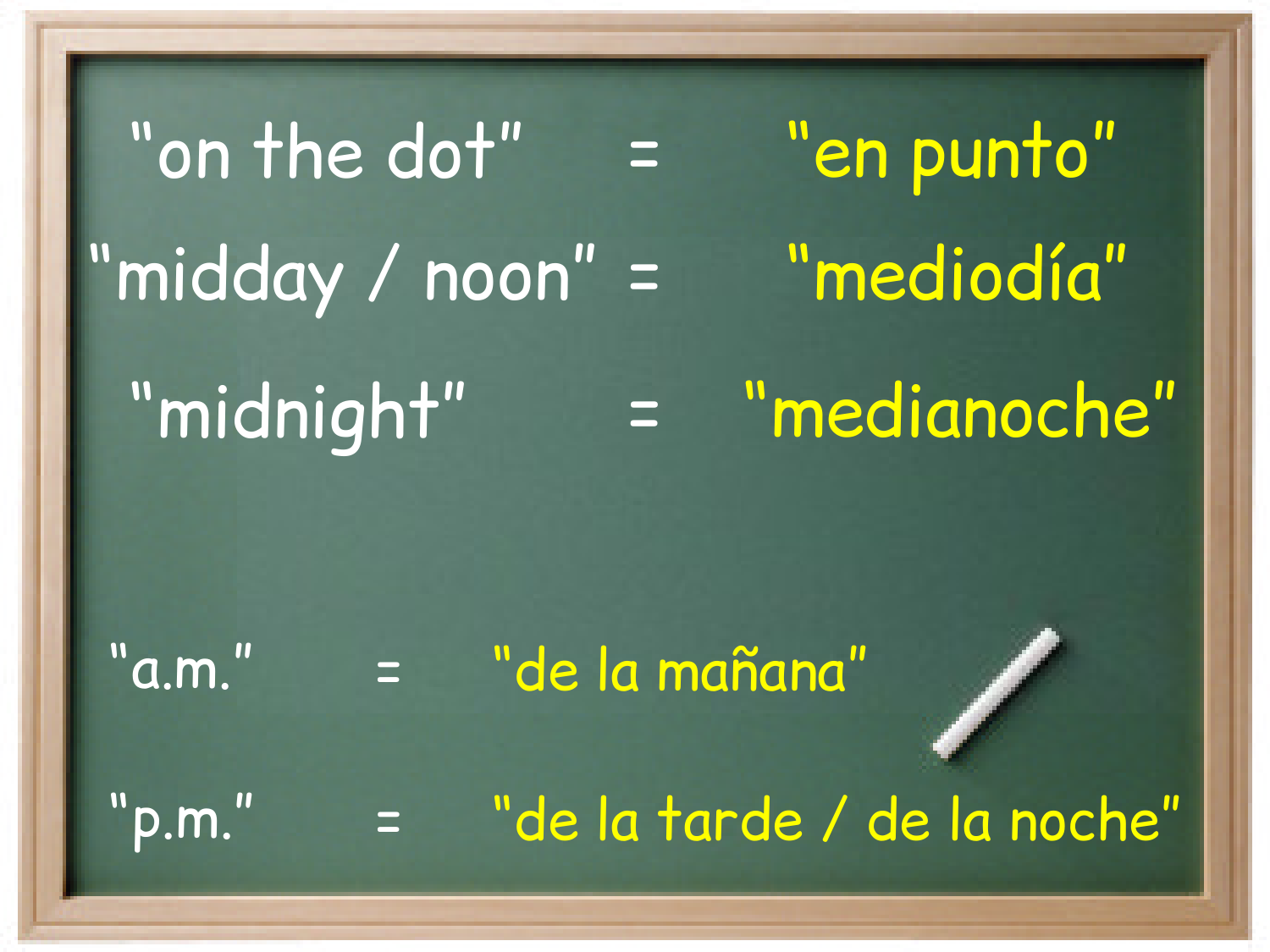

=
“en punto”
“on the dot”
=
“mediodía”
“midday / noon”
=
“medianoche”
“midnight”
“a.m.”
=
“de la mañana”
“p.m.”
=
“de la tarde / de la noche”